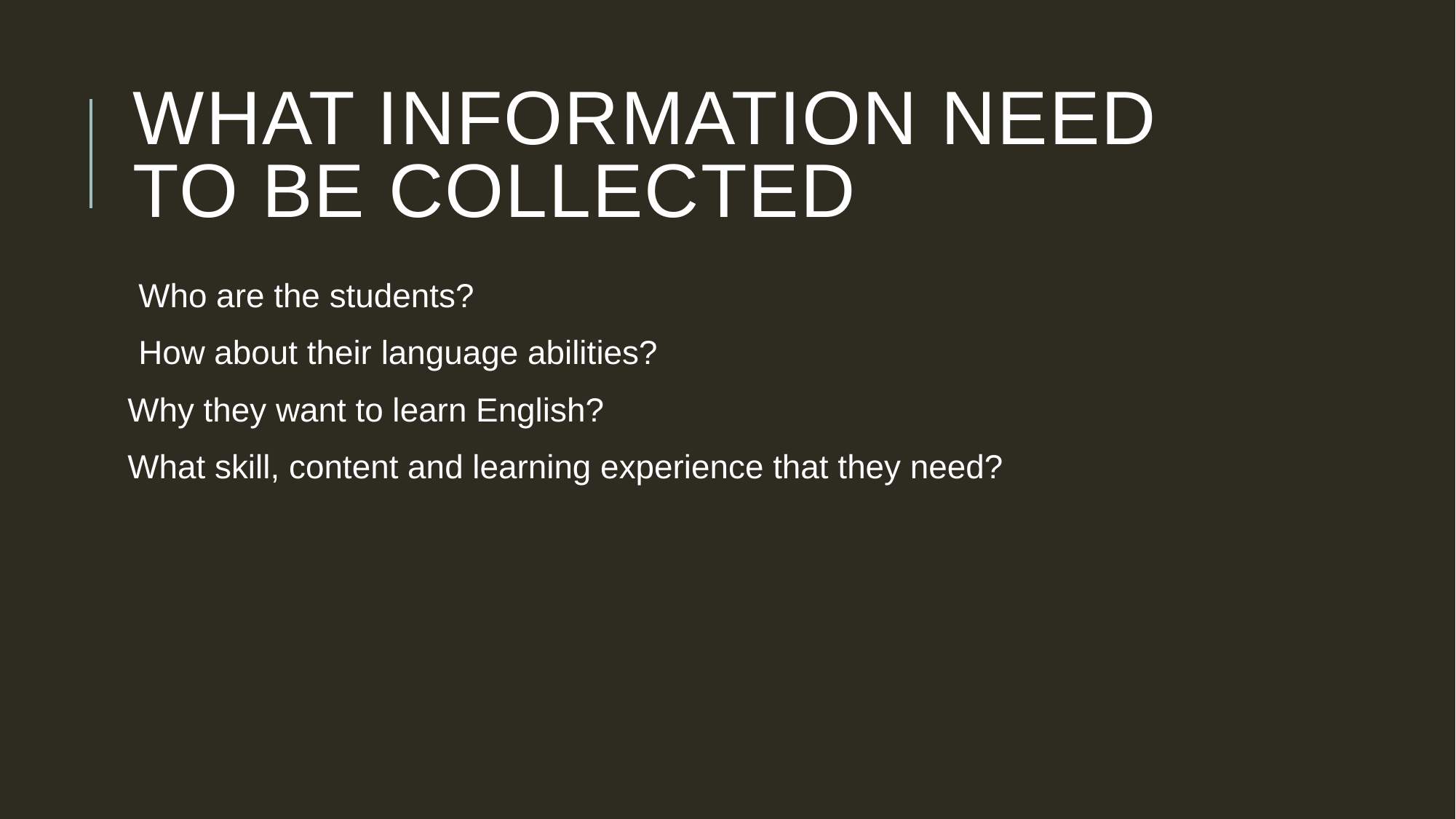

# WHAT INFORMATION NEED TO BE COLLECTED
Who are the students?
How about their language abilities?
Why they want to learn English?
What skill, content and learning experience that they need?